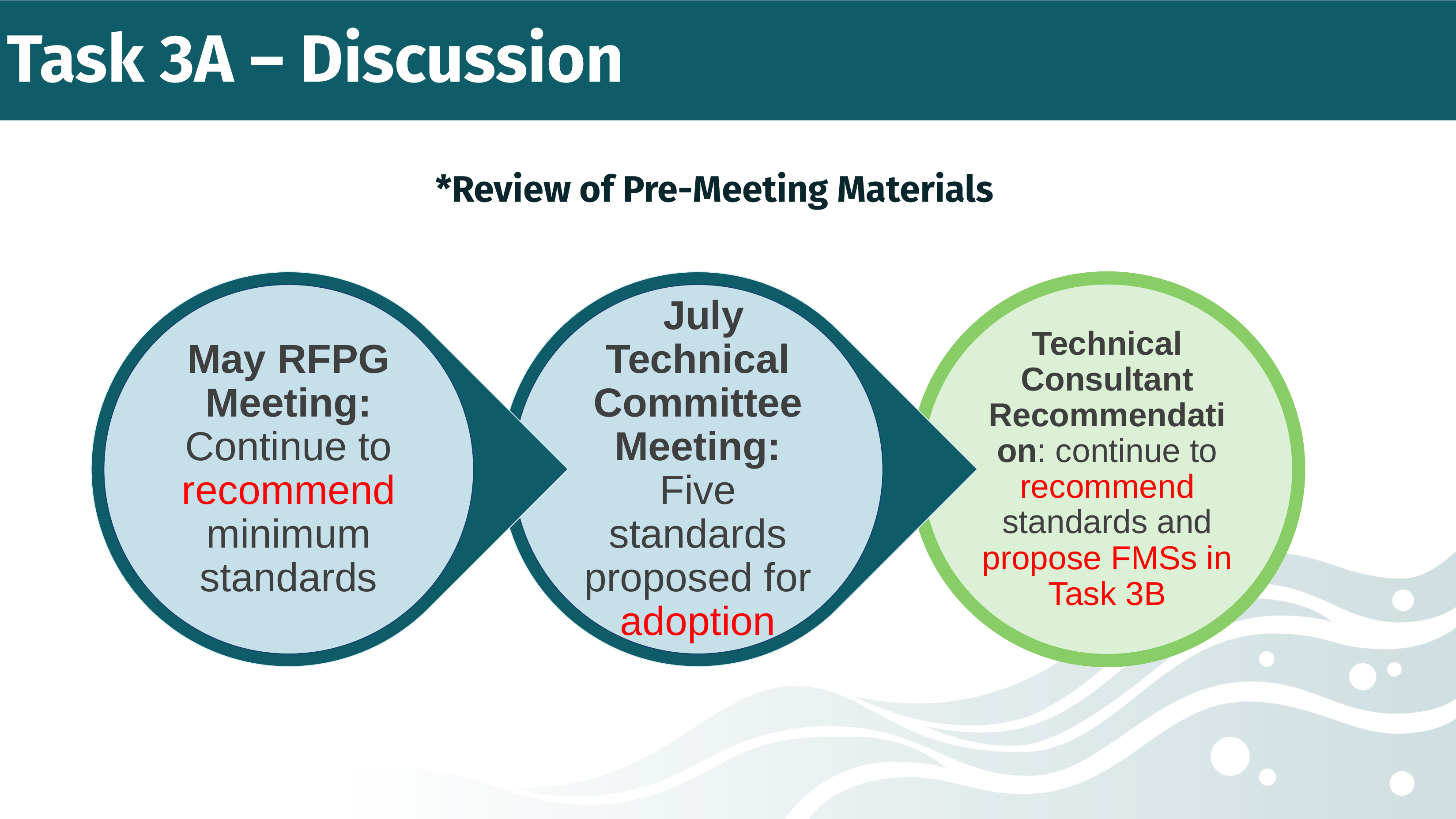

# Task 3A – Discussion
Technical Consultant Recommendation: continue to recommend standards and propose FMSs in Task 3B
 July Technical Committee Meeting: Five standards proposed for adoption
May RFPG Meeting: Continue to recommend minimum standards
*Review of Pre-Meeting Materials